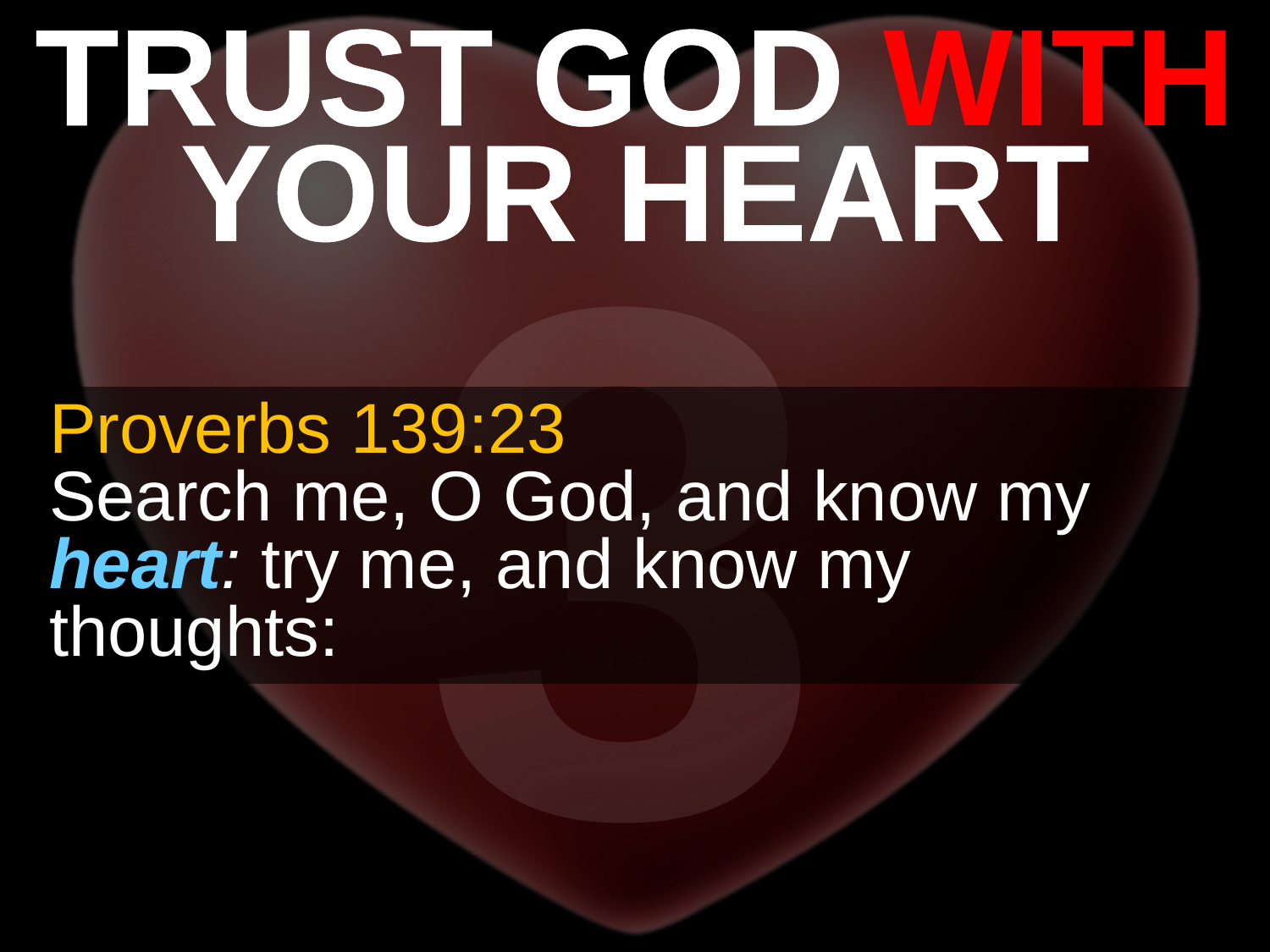

TRUST GOD WITH YOUR HEART
3

Proverbs 139:23
Search me, O God, and know my heart: try me, and know my thoughts: